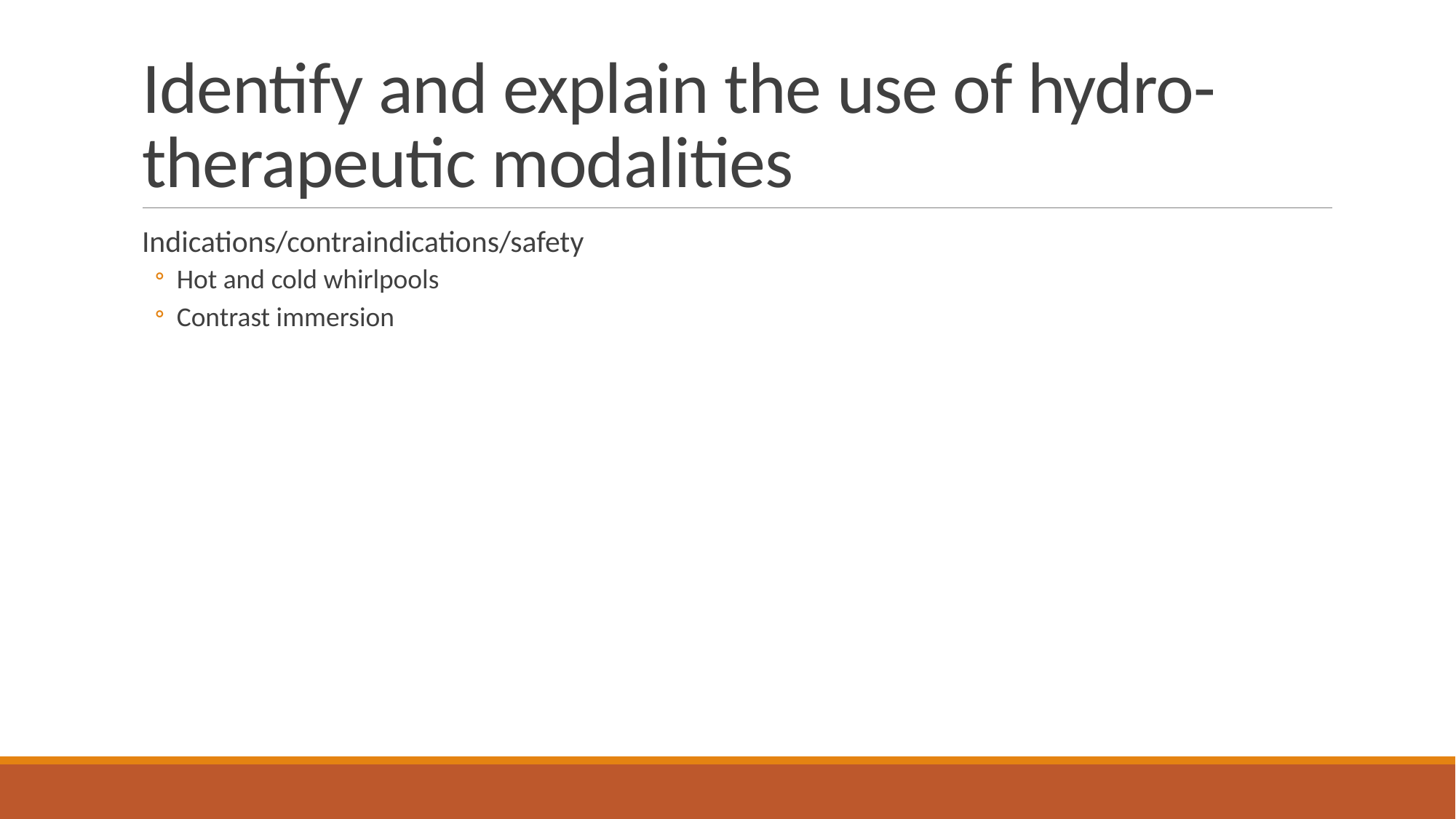

# Identify and explain the use of hydro-therapeutic modalities
Indications/contraindications/safety
Hot and cold whirlpools
Contrast immersion